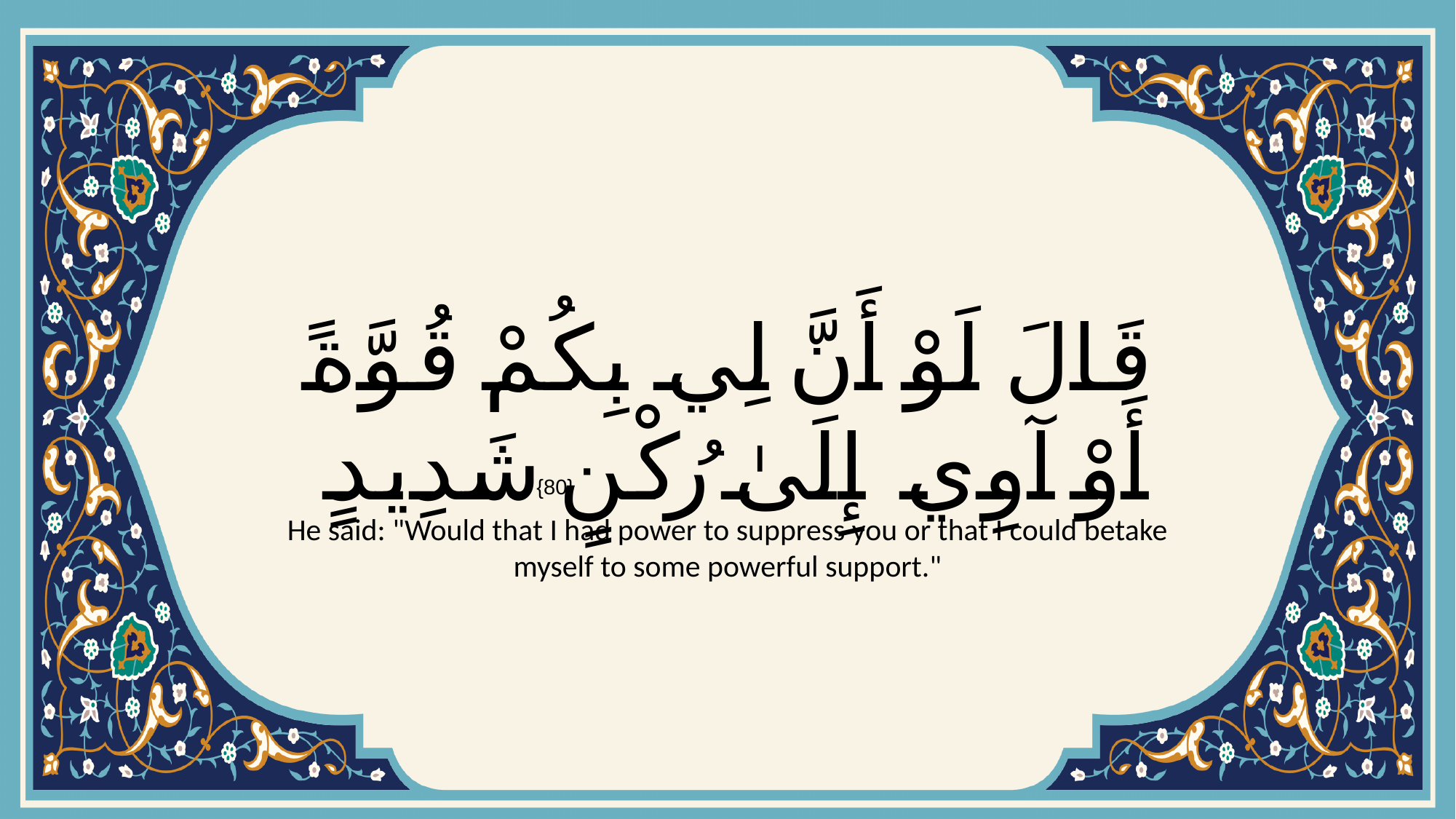

# قَالَ لَوْ أَنَّ لِي بِكُمْ قُوَّةً أَوْ آوِي إِلَىٰ رُكْنٍ شَدِيدٍ
{80}
He said: "Would that I had power to suppress you or that I could betake myself to some powerful support."